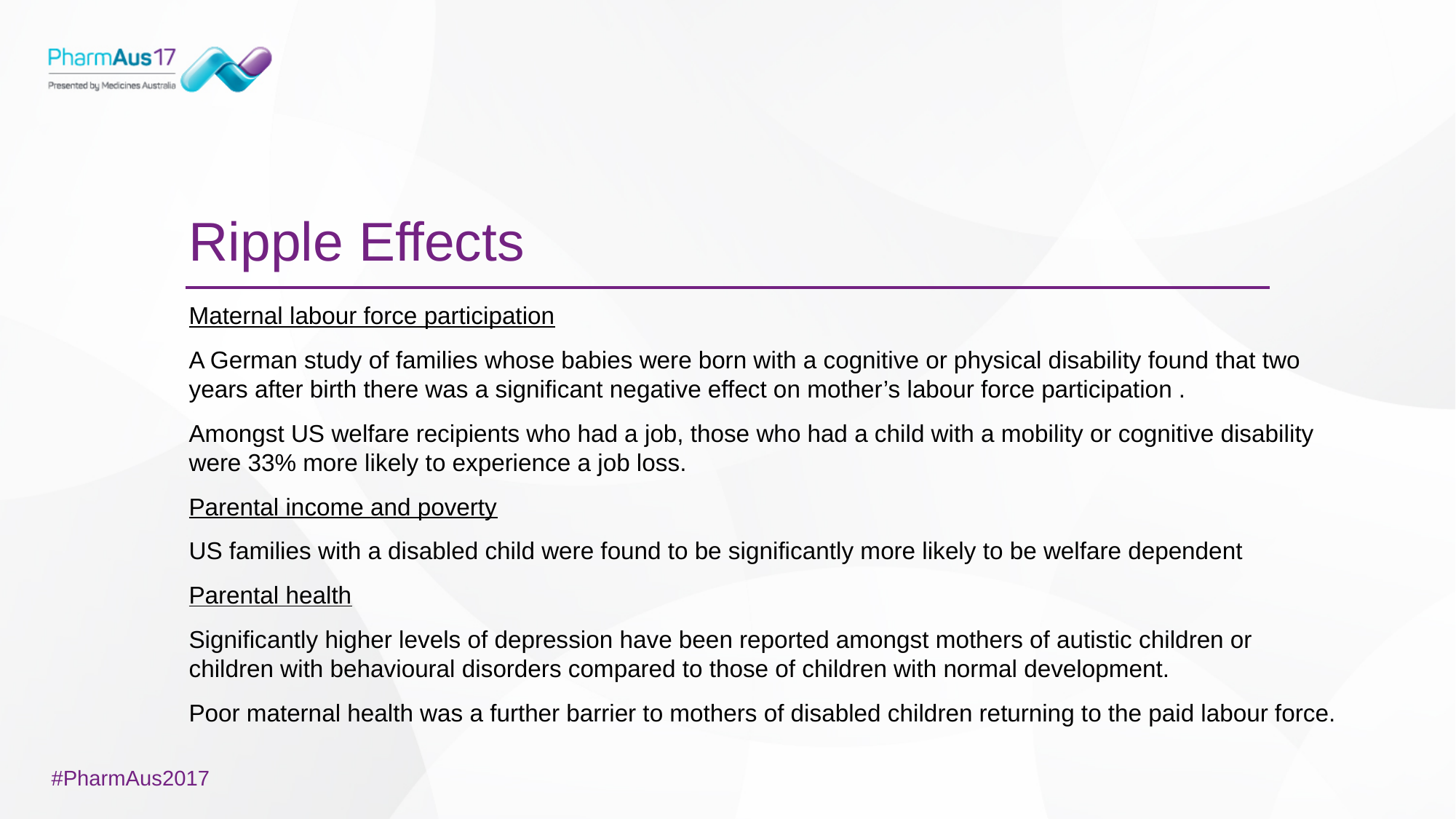

# Ripple Effects
Maternal labour force participation
A German study of families whose babies were born with a cognitive or physical disability found that two
years after birth there was a significant negative effect on mother’s labour force participation .
Amongst US welfare recipients who had a job, those who had a child with a mobility or cognitive disability
were 33% more likely to experience a job loss.
Parental income and poverty
US families with a disabled child were found to be significantly more likely to be welfare dependent
Parental health
Significantly higher levels of depression have been reported amongst mothers of autistic children or
children with behavioural disorders compared to those of children with normal development.
Poor maternal health was a further barrier to mothers of disabled children returning to the paid labour force.
#PharmAus2017